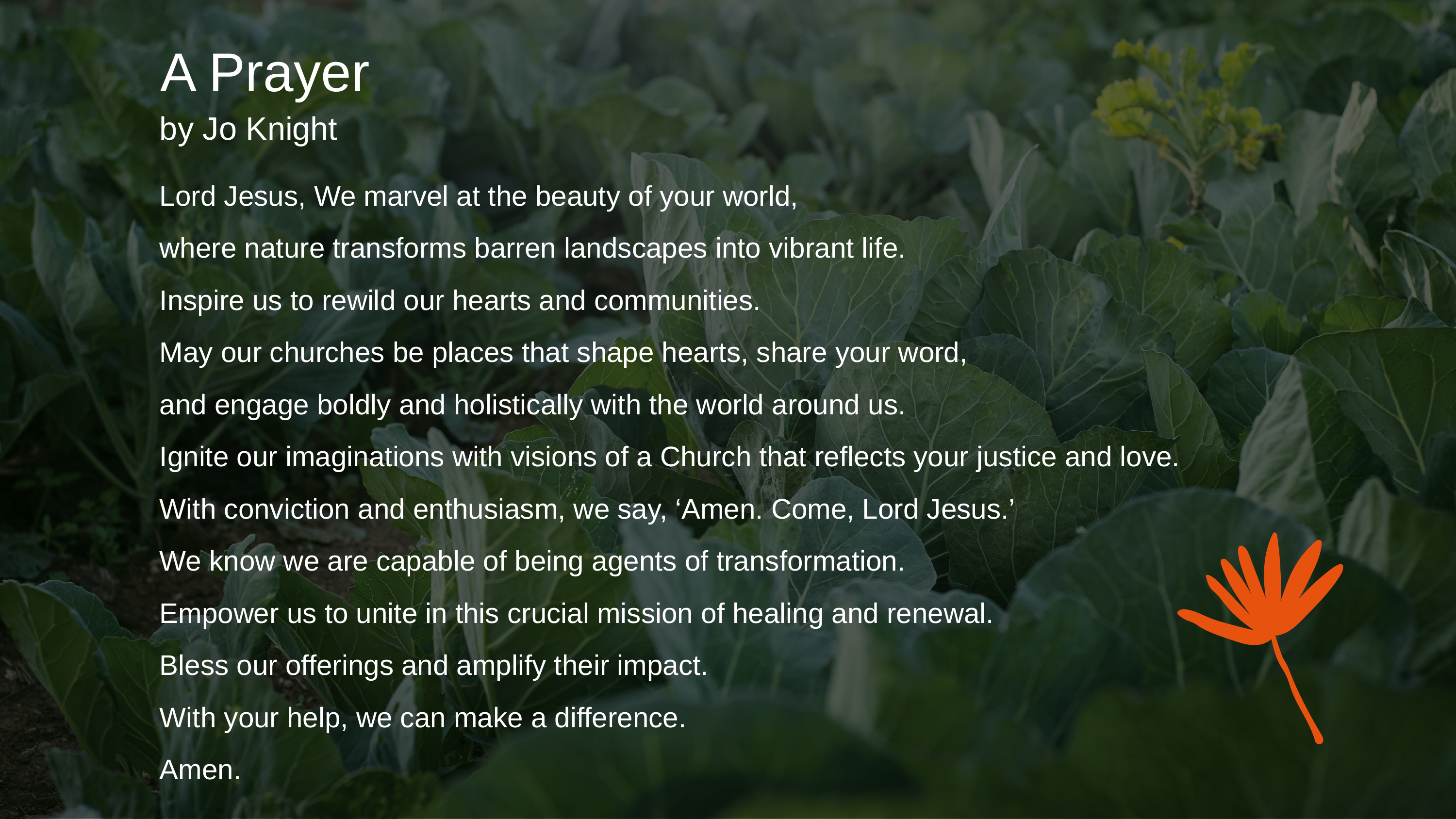

# A Prayer
by Jo Knight
Lord Jesus, We marvel at the beauty of your world,
where nature transforms barren landscapes into vibrant life.
Inspire us to rewild our hearts and communities.
May our churches be places that shape hearts, share your word,
and engage boldly and holistically with the world around us.
Ignite our imaginations with visions of a Church that reflects your justice and love.
With conviction and enthusiasm, we say, ‘Amen. Come, Lord Jesus.’
We know we are capable of being agents of transformation.
Empower us to unite in this crucial mission of healing and renewal.
Bless our offerings and amplify their impact.
With your help, we can make a difference.
Amen.